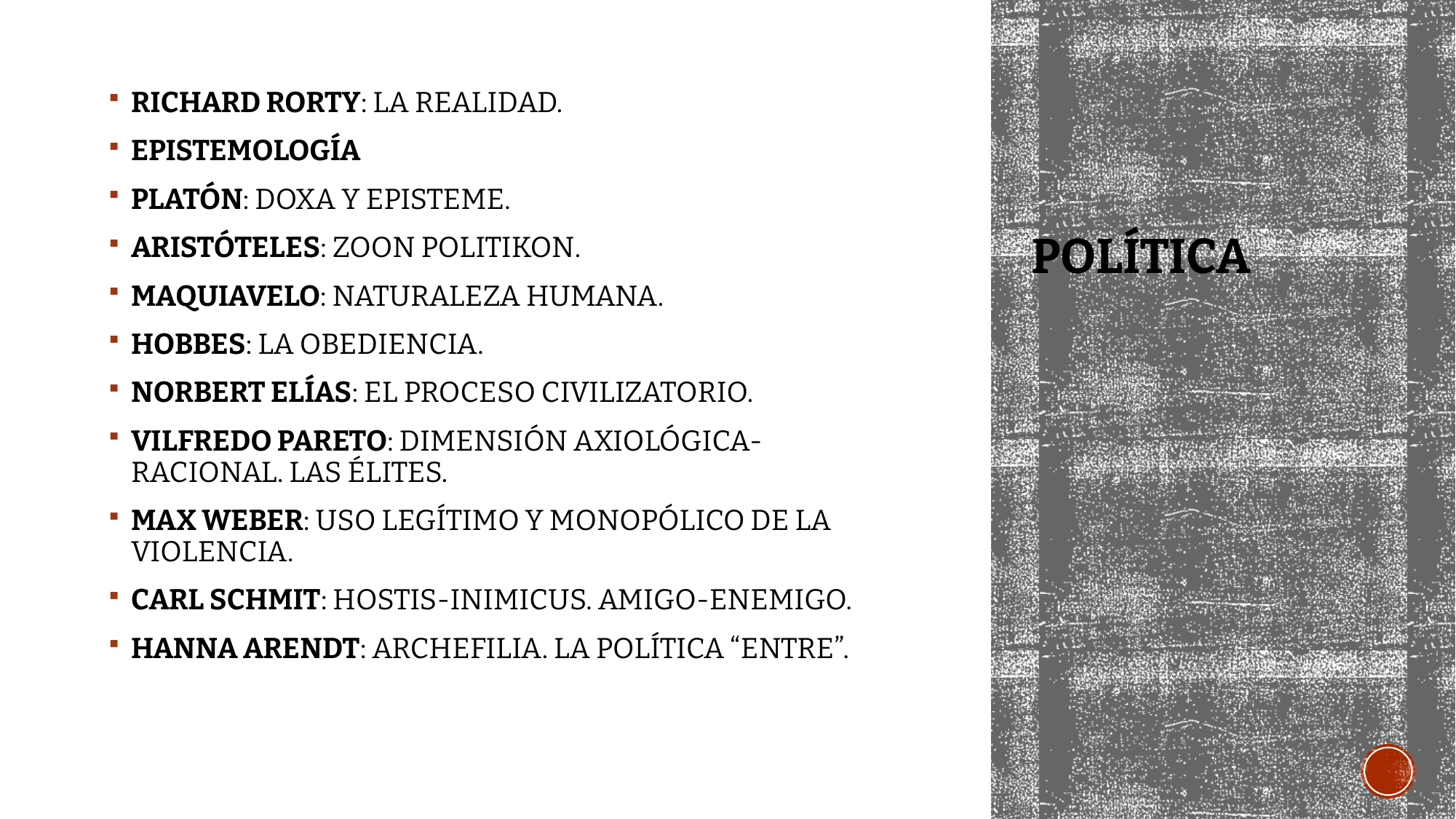

RICHARD RORTY: LA REALIDAD.
EPISTEMOLOGÍA
PLATÓN: DOXA Y EPISTEME.
ARISTÓTELES: ZOON POLITIKON.
MAQUIAVELO: NATURALEZA HUMANA.
HOBBES: LA OBEDIENCIA.
NORBERT ELÍAS: EL PROCESO CIVILIZATORIO.
VILFREDO PARETO: DIMENSIÓN AXIOLÓGICA-RACIONAL. LAS ÉLITES.
MAX WEBER: USO LEGÍTIMO Y MONOPÓLICO DE LA VIOLENCIA.
CARL SCHMIT: HOSTIS-INIMICUS. AMIGO-ENEMIGO.
HANNA ARENDT: ARCHEFILIA. LA POLÍTICA “ENTRE”.
# política